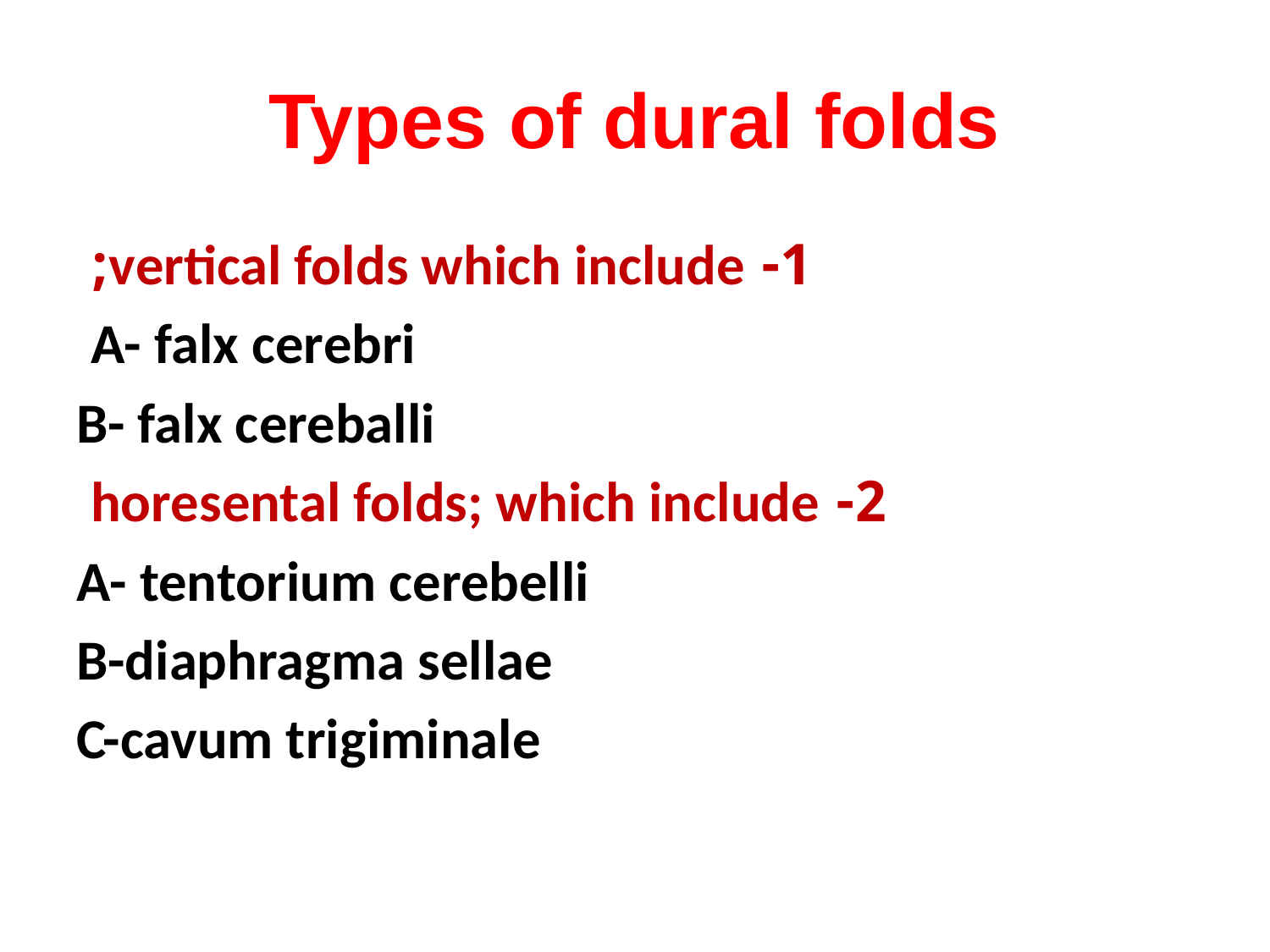

# Types of dural folds
1- vertical folds which include;
A- falx cerebri
B- falx cereballi
2- horesental folds; which include
A- tentorium cerebelli
B-diaphragma sellae
C-cavum trigiminale